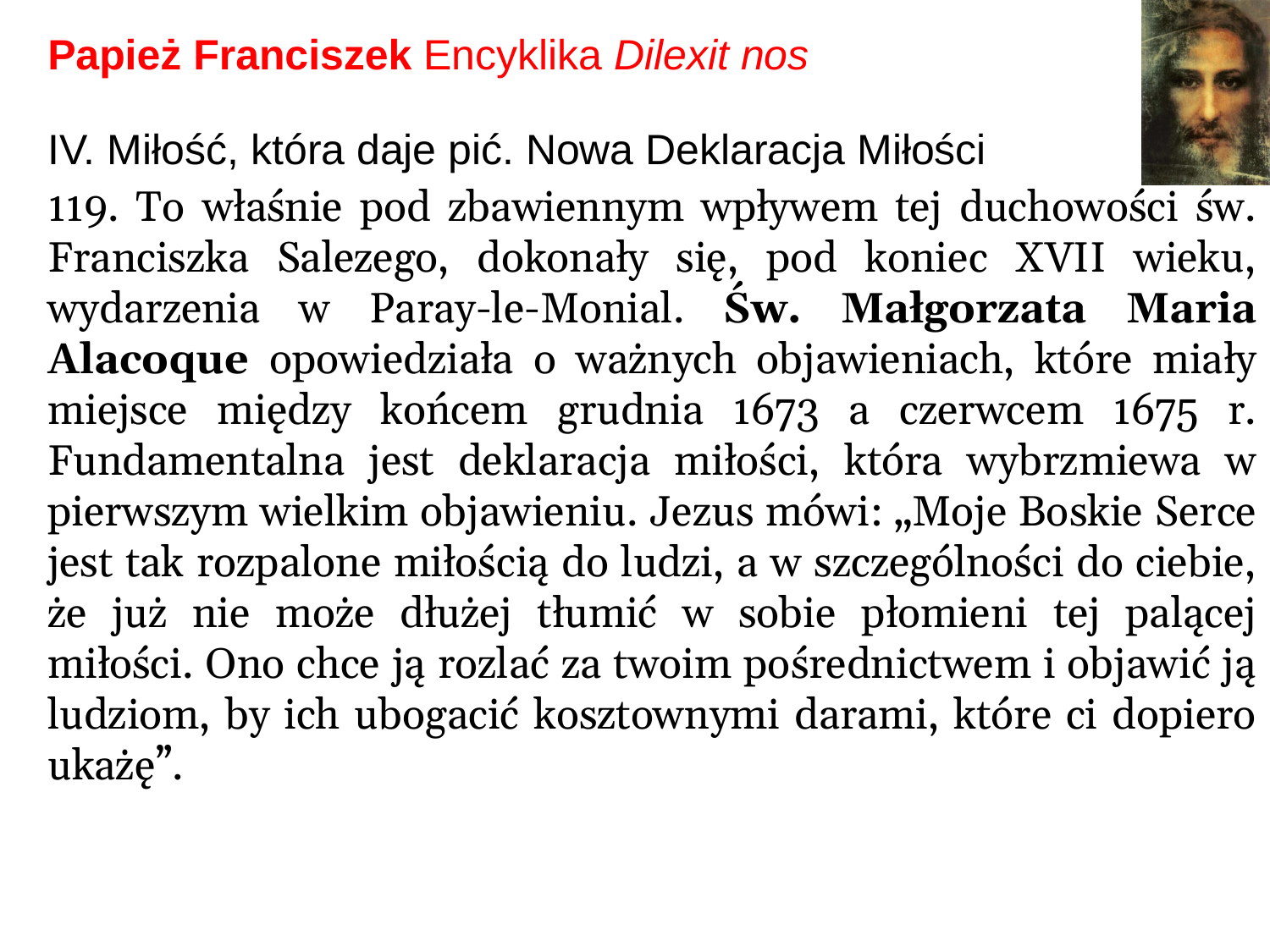

# Papież Franciszek Encyklika Dilexit nos
IV. Miłość, która daje pić. Nowa Deklaracja Miłości
119. To właśnie pod zbawiennym wpływem tej duchowości św. Franciszka Salezego, dokonały się, pod koniec XVII wieku, wydarzenia w Paray-le-Monial. Św. Małgorzata Maria Alacoque opowiedziała o ważnych objawieniach, które miały miejsce między końcem grudnia 1673 a czerwcem 1675 r. Fundamentalna jest deklaracja miłości, która wybrzmiewa w pierwszym wielkim objawieniu. Jezus mówi: „Moje Boskie Serce jest tak rozpalone miłością do ludzi, a w szczególności do ciebie, że już nie może dłużej tłumić w sobie płomieni tej palącej miłości. Ono chce ją rozlać za twoim pośrednictwem i objawić ją ludziom, by ich ubogacić kosztownymi darami, które ci dopiero ukażę”.